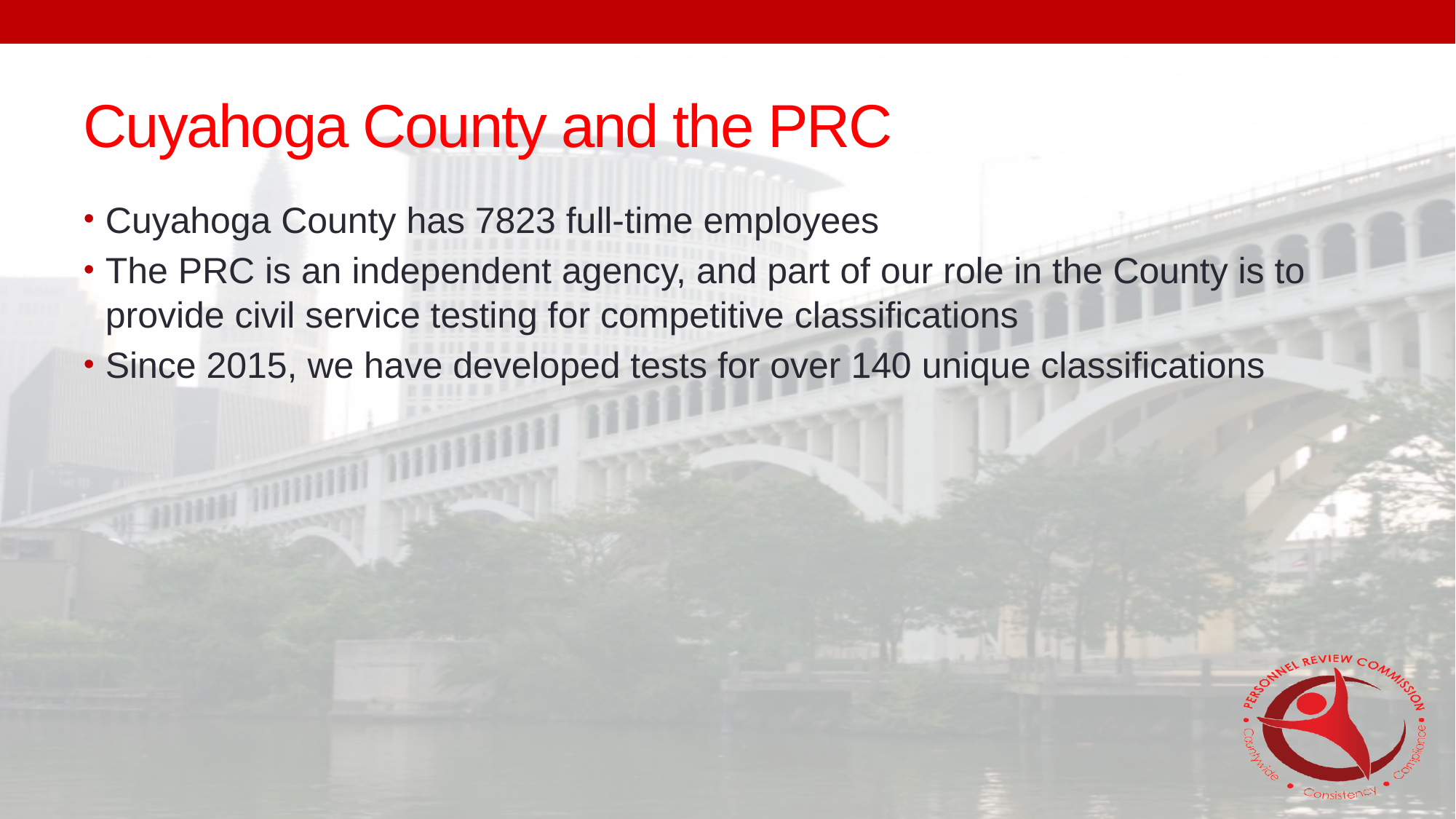

# Cuyahoga County and the PRC
Cuyahoga County has 7823 full-time employees
The PRC is an independent agency, and part of our role in the County is to provide civil service testing for competitive classifications
Since 2015, we have developed tests for over 140 unique classifications